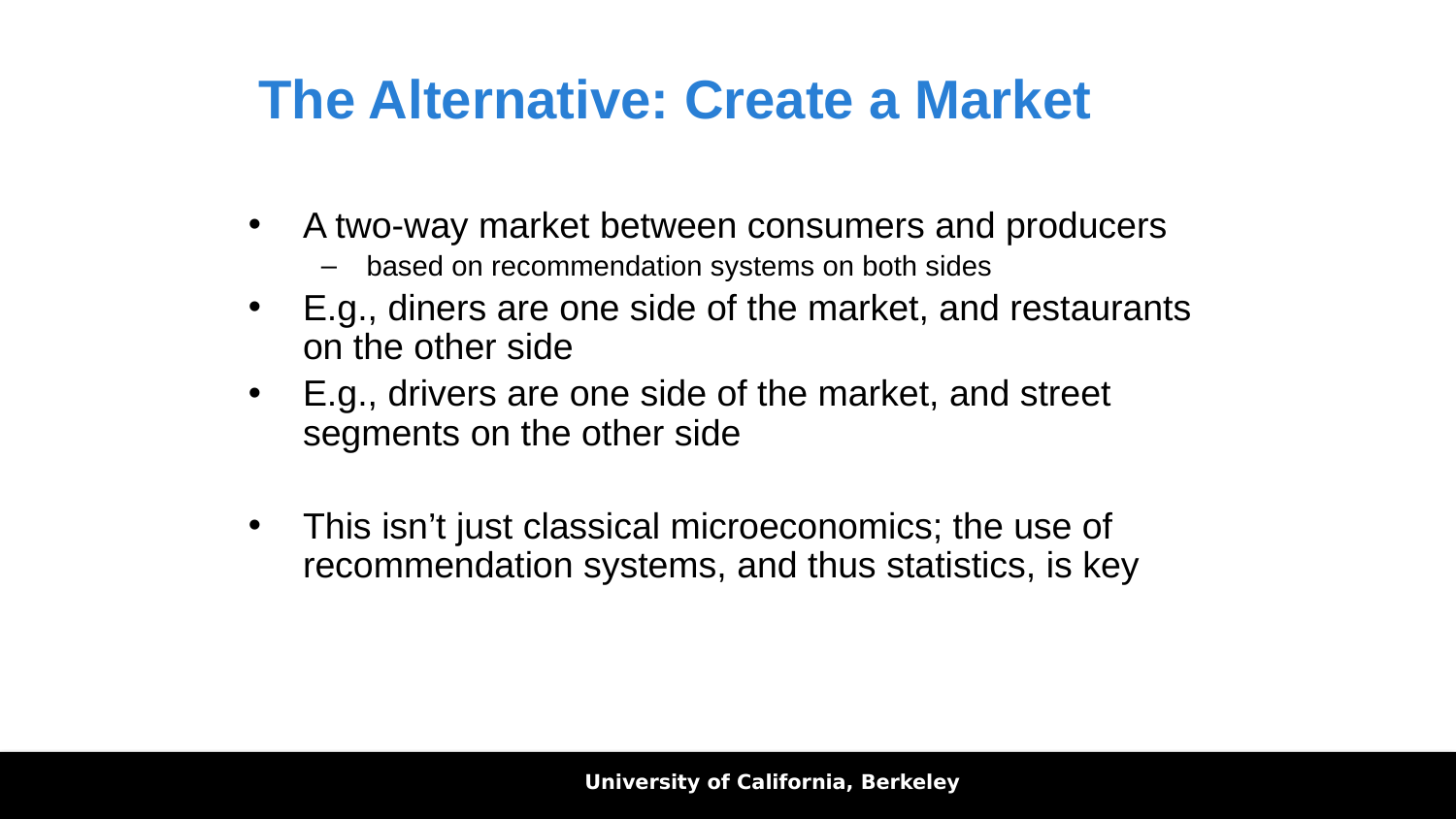

# The Alternative: Create a Market

A two-way market between consumers and producers
based on recommendation systems on both sides
E.g., diners are one side of the market, and restaurants on the other side
E.g., drivers are one side of the market, and street segments on the other side

This isn’t just classical microeconomics; the use of recommendation systems, and thus statistics, is key

University of California, Berkeley